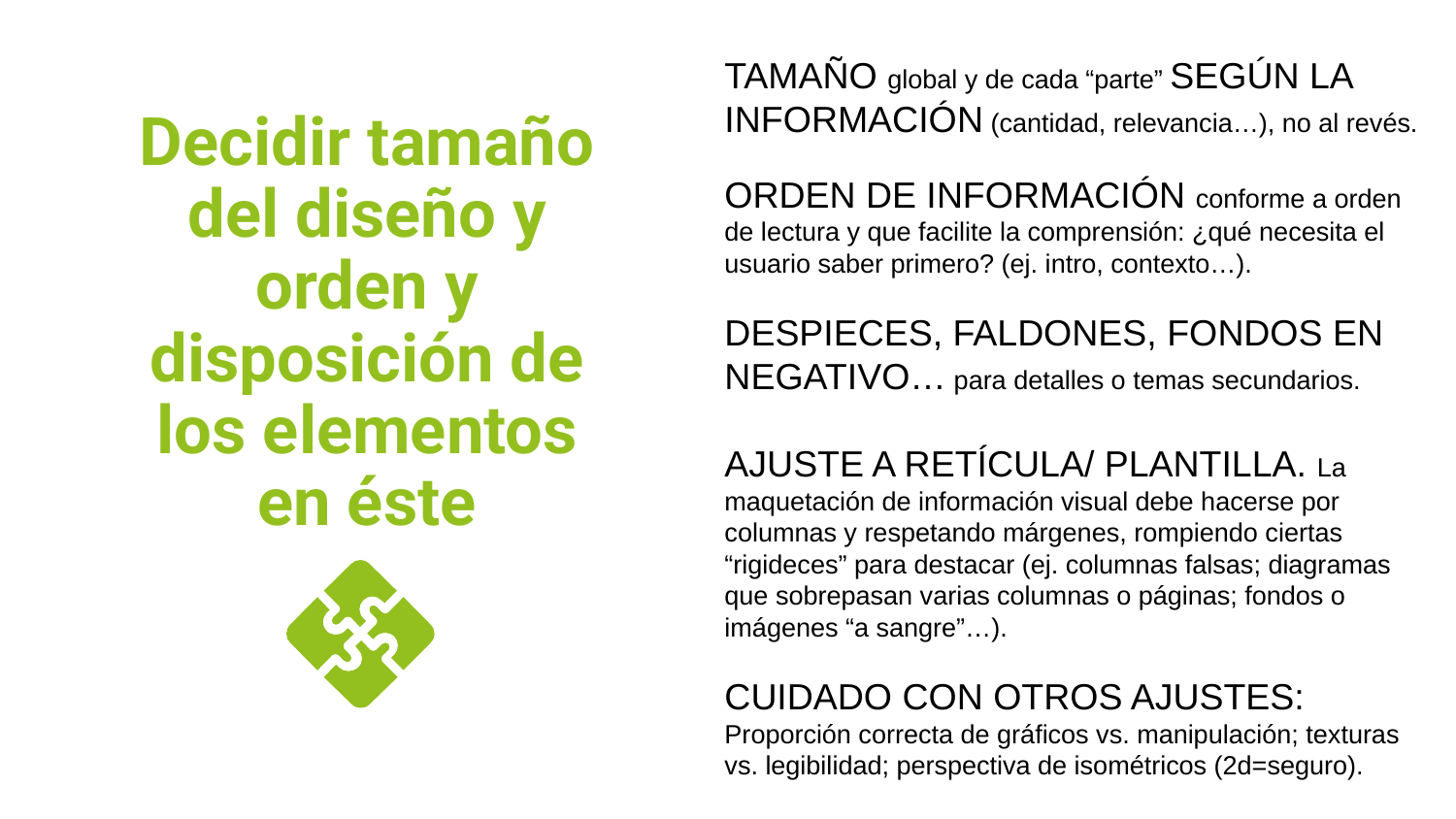

TAMAÑO global y de cada “parte” SEGÚN LA INFORMACIÓN (cantidad, relevancia…), no al revés.

ORDEN DE INFORMACIÓN conforme a orden de lectura y que facilite la comprensión: ¿qué necesita el usuario saber primero? (ej. intro, contexto…).

DESPIECES, FALDONES, FONDOS EN NEGATIVO… para detalles o temas secundarios.

AJUSTE A RETÍCULA/ PLANTILLA. La maquetación de información visual debe hacerse por columnas y respetando márgenes, rompiendo ciertas “rigideces” para destacar (ej. columnas falsas; diagramas que sobrepasan varias columnas o páginas; fondos o imágenes “a sangre”…).

CUIDADO CON OTROS AJUSTES: Proporción correcta de gráficos vs. manipulación; texturas vs. legibilidad; perspectiva de isométricos (2d=seguro).

Decidir tamaño del diseño y orden y disposición de los elementos en éste